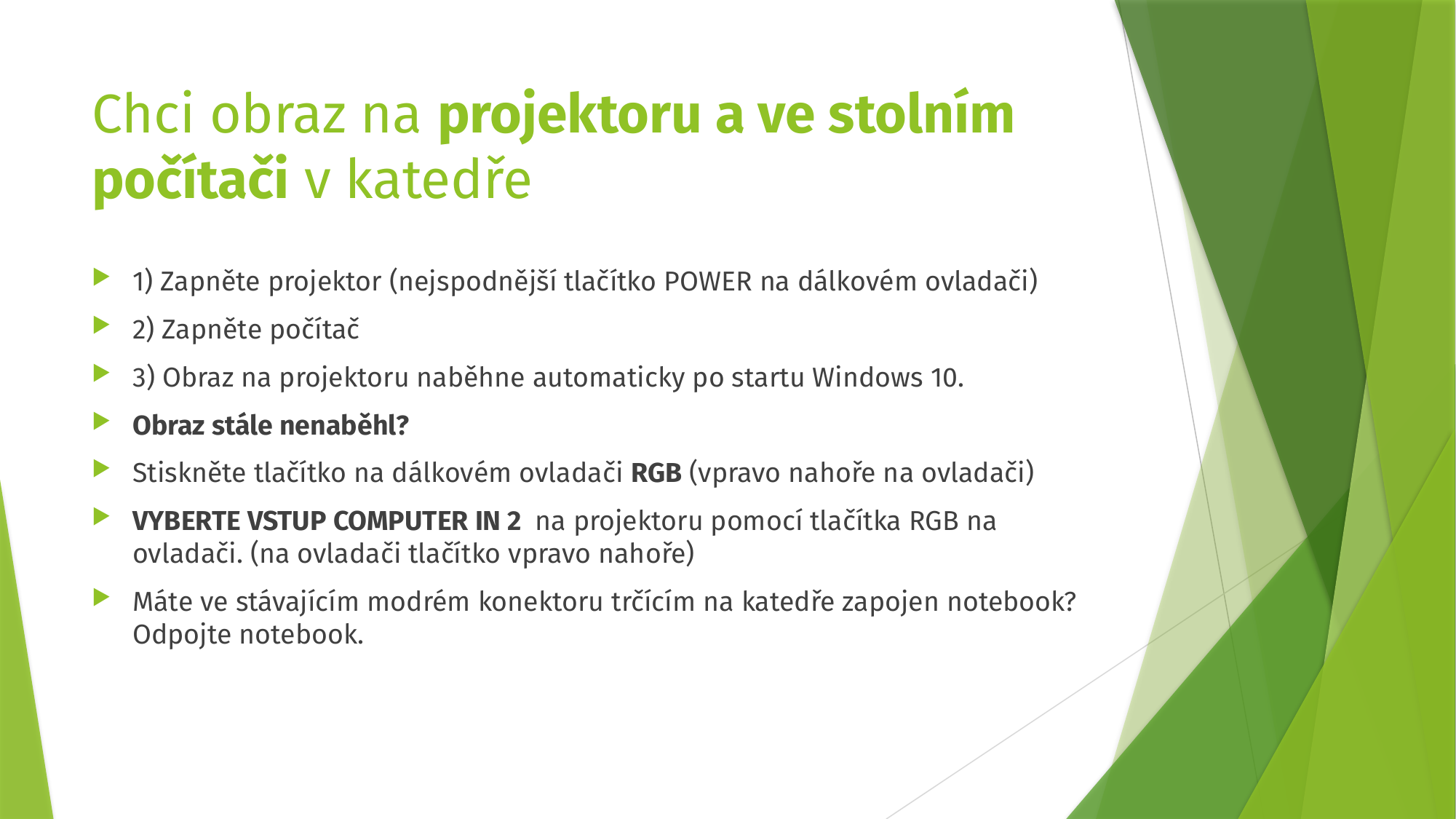

# Chci obraz na projektoru a ve stolním počítači v katedře
1) Zapněte projektor (nejspodnější tlačítko POWER na dálkovém ovladači)
2) Zapněte počítač
3) Obraz na projektoru naběhne automaticky po startu Windows 10.
Obraz stále nenaběhl?
Stiskněte tlačítko na dálkovém ovladači RGB (vpravo nahoře na ovladači)
VYBERTE VSTUP COMPUTER IN 2  na projektoru pomocí tlačítka RGB na ovladači. (na ovladači tlačítko vpravo nahoře)
Máte ve stávajícím modrém konektoru trčícím na katedře zapojen notebook? Odpojte notebook.